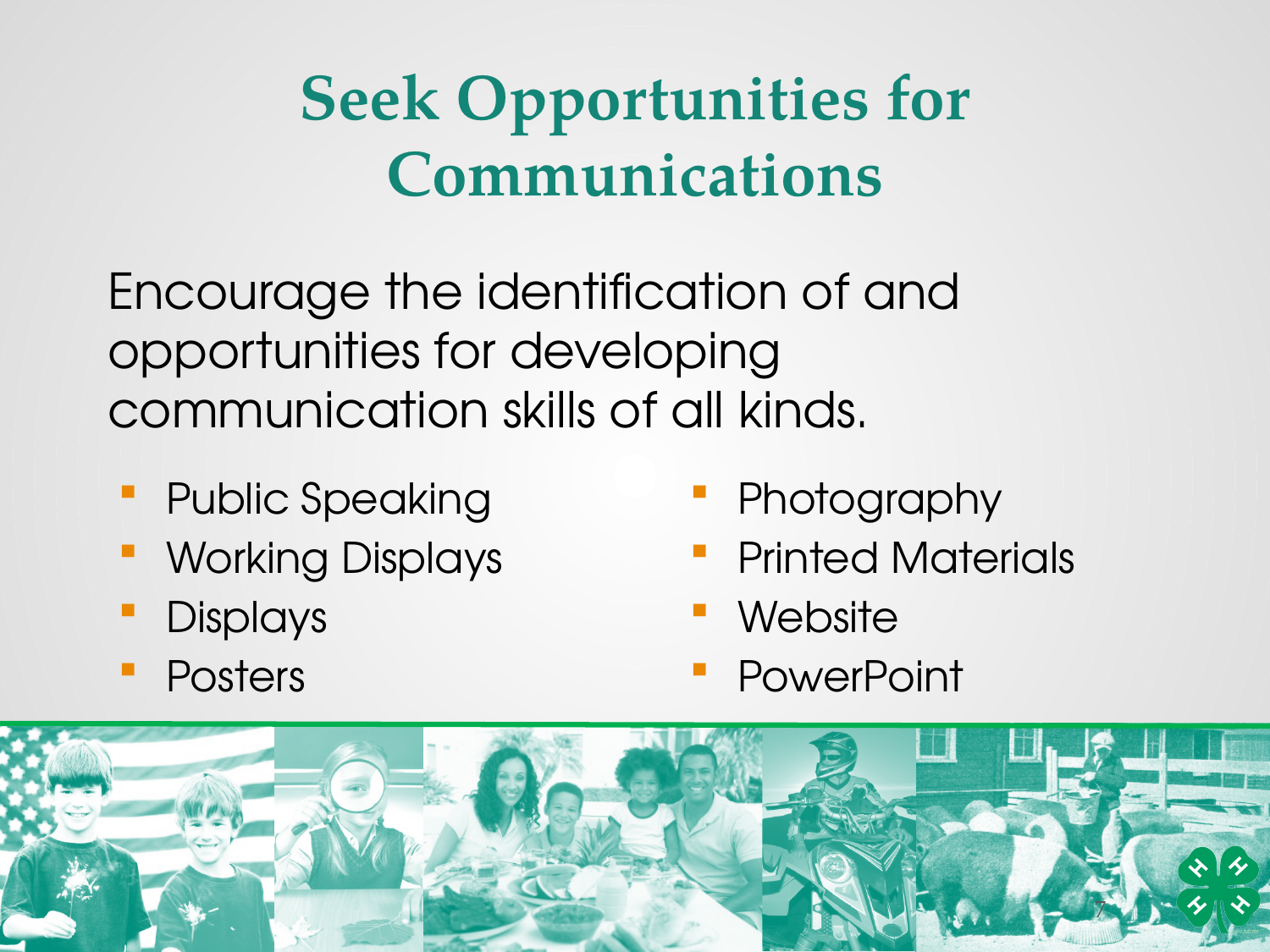

Seek Opportunities for Communications
Encourage the identification of and opportunities for developing communication skills of all kinds.
Public Speaking
Working Displays
Displays
Posters
Photography
Printed Materials
Website
PowerPoint
7